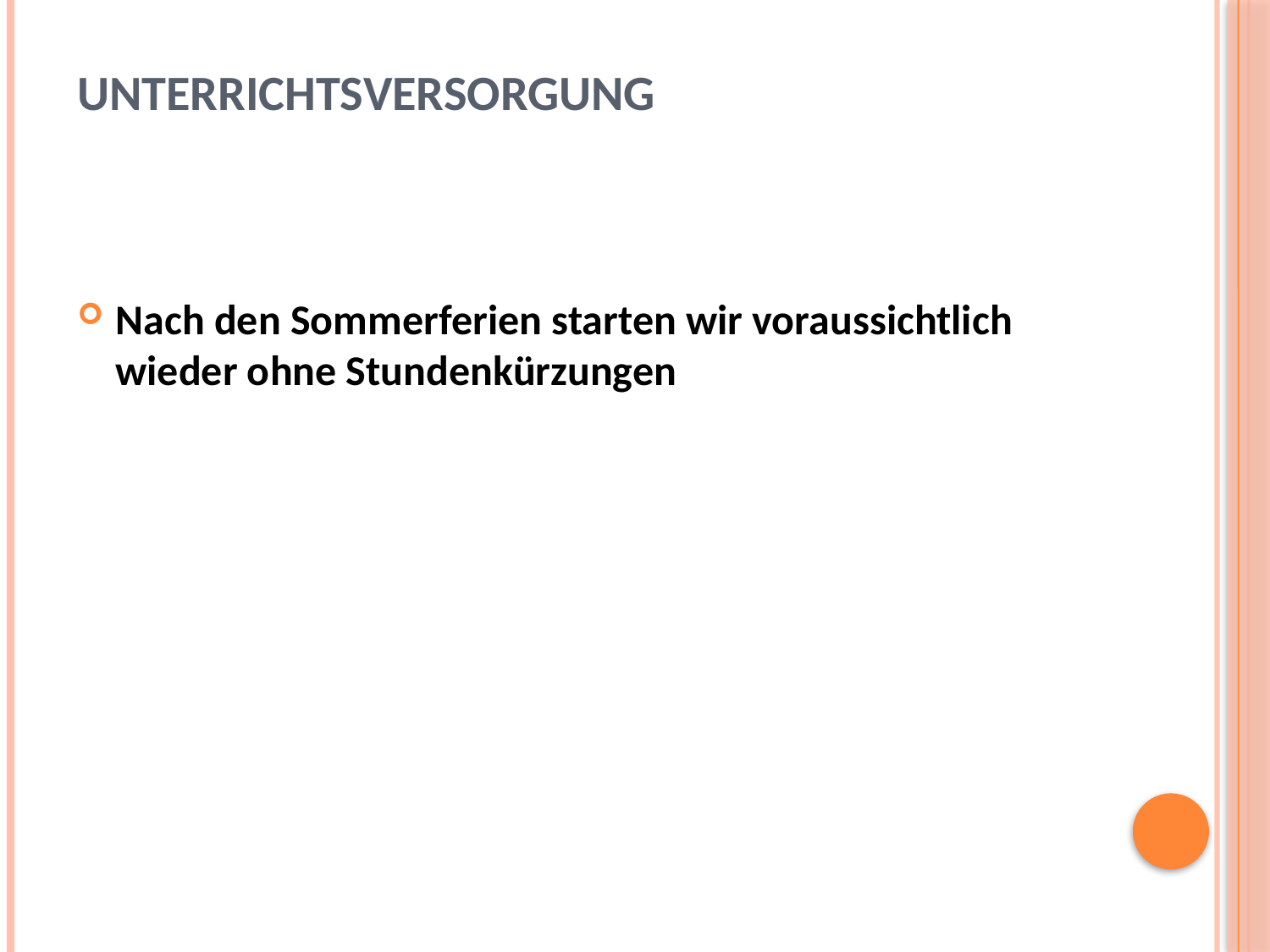

# Unterrichtsversorgung
Nach den Sommerferien starten wir voraussichtlich wieder ohne Stundenkürzungen